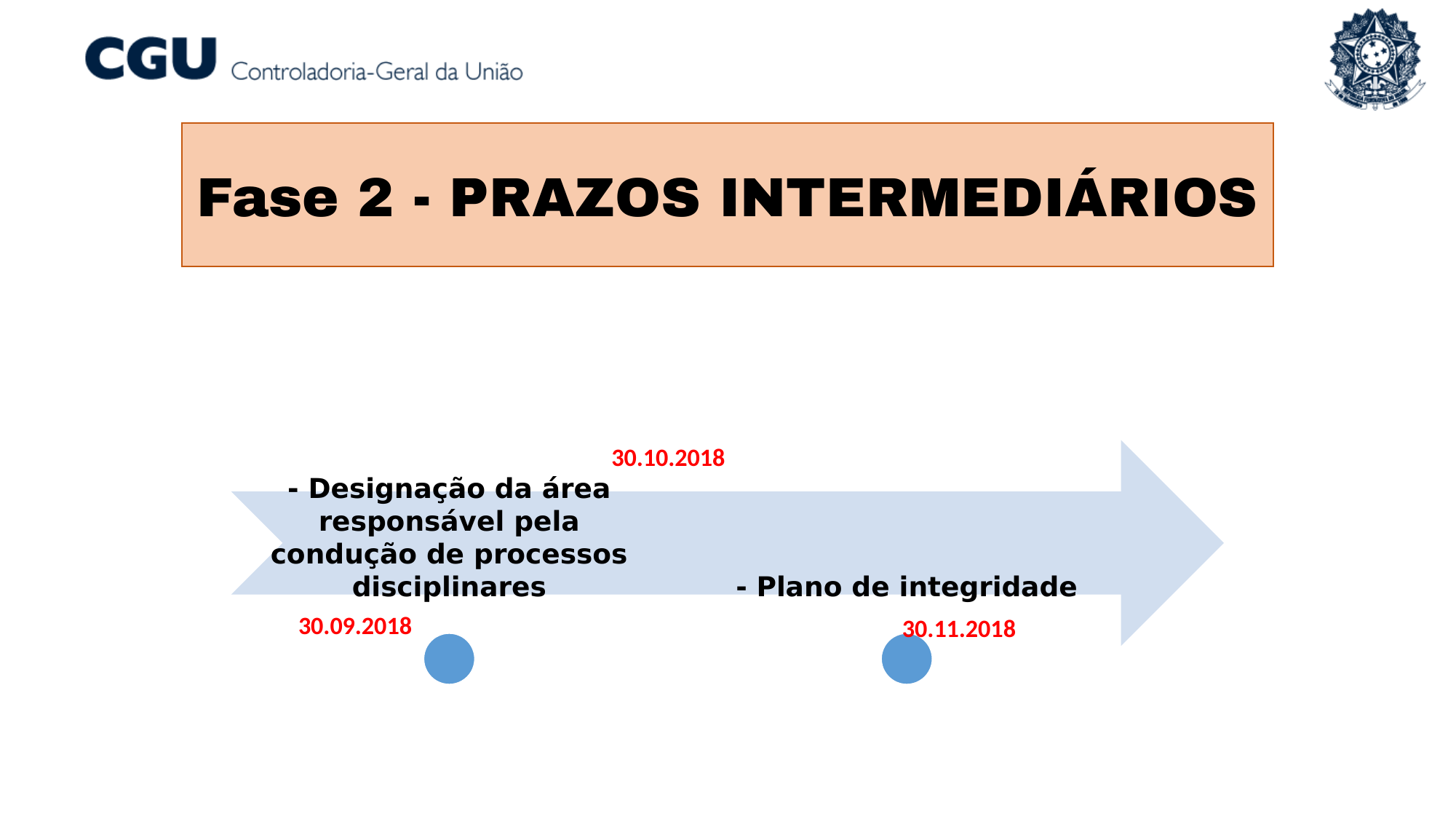

Fase 2 - PRAZOS INTERMEDIÁRIOS
- Designação da área responsável pela condução de processos disciplinares
- Plano de integridade
30.10.2018

30.09.2018

30.11.2018